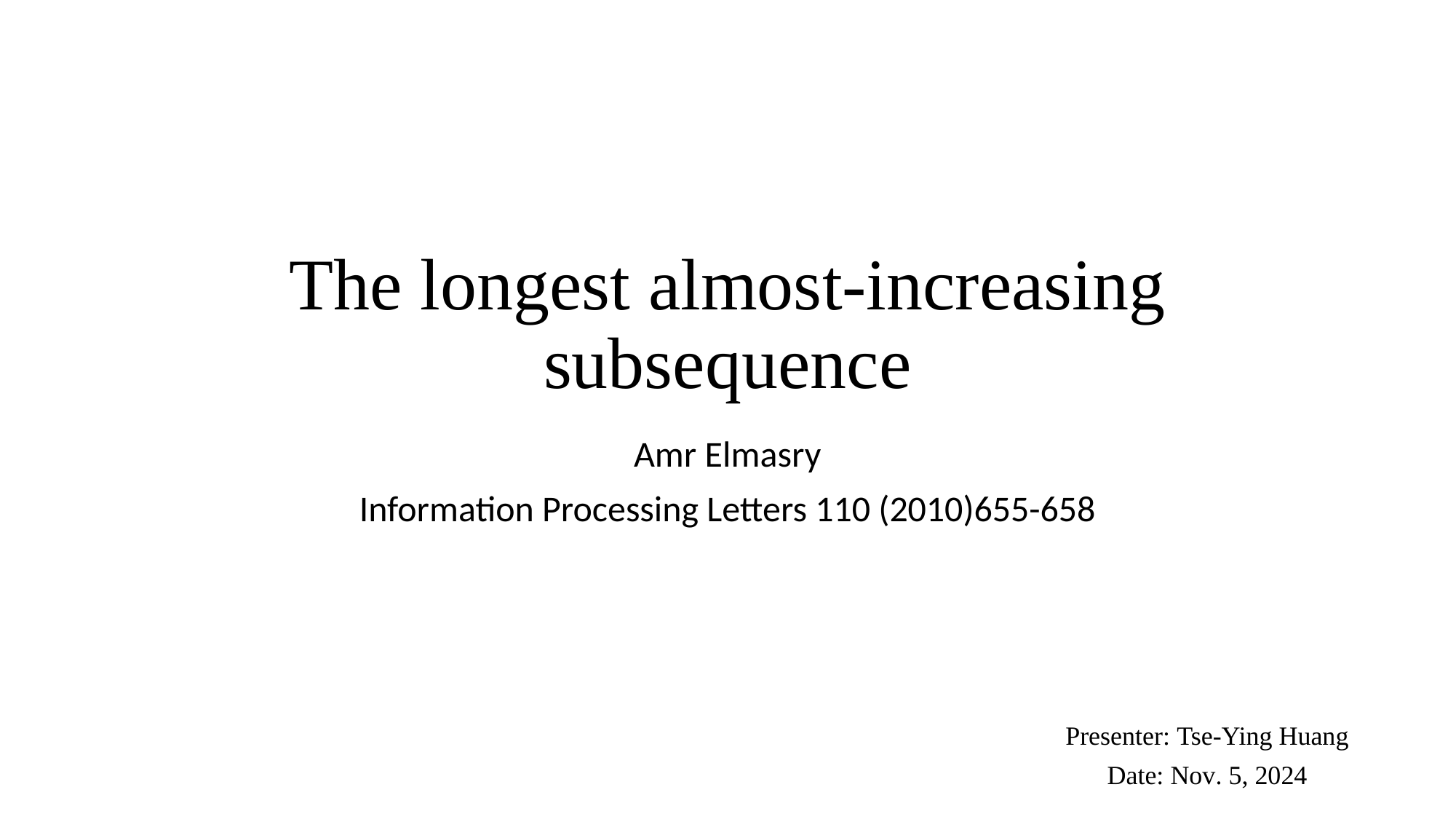

# The longest almost-increasing subsequence
Amr Elmasry
Information Processing Letters 110 (2010)655-658
Presenter: Tse-Ying Huang
Date: Nov. 5, 2024